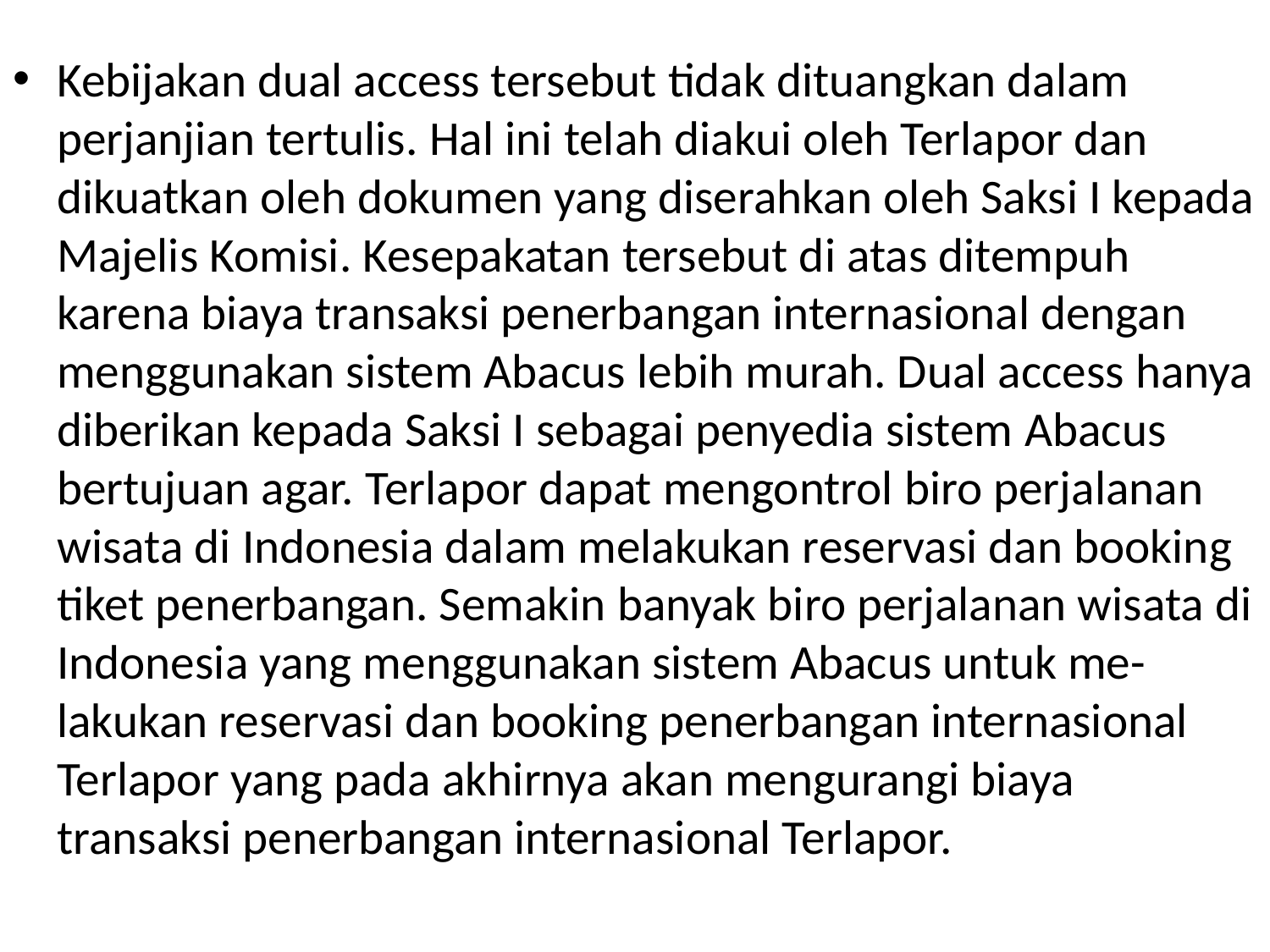

Kebijakan dual access tersebut tidak dituangkan dalam perjanjian tertulis. Hal ini telah diakui oleh Terlapor dan dikuatkan oleh dokumen yang diserahkan oleh Saksi I kepada Majelis Komisi. Kesepakatan tersebut di atas ditempuh karena biaya transaksi penerbangan internasional dengan menggunakan sistem Abacus lebih murah. Dual access hanya diberikan kepada Saksi I sebagai penyedia sistem Abacus bertujuan agar. Terlapor dapat mengontrol biro perjalanan wisata di Indonesia dalam melakukan reservasi dan booking tiket penerbangan. Semakin banyak biro perjalanan wisata di Indonesia yang menggunakan sistem Abacus untuk me-lakukan reservasi dan booking penerbangan internasional Terlapor yang pada akhirnya akan mengurangi biaya transaksi penerbangan internasional Terlapor.